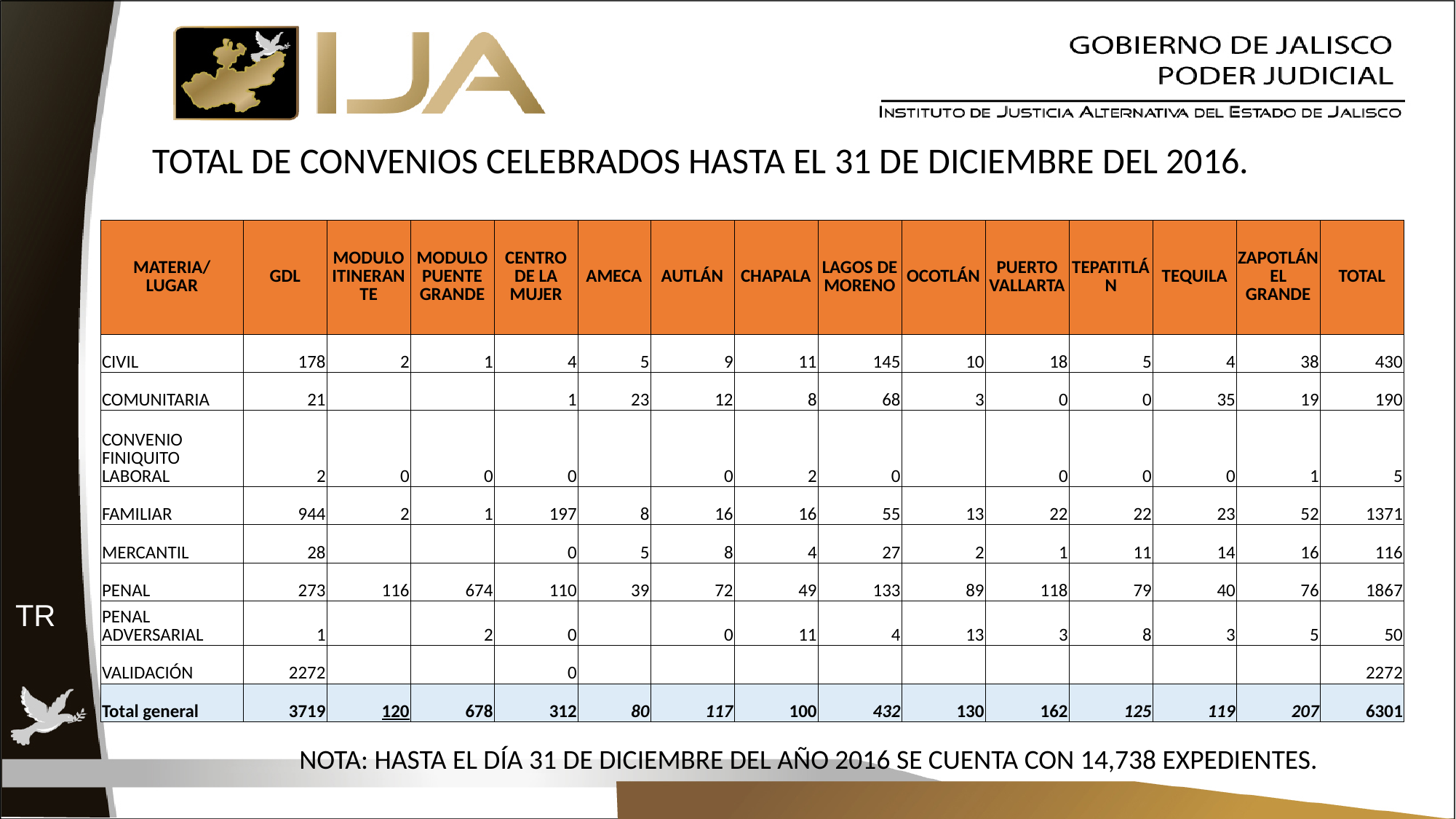

# TR
TOTAL DE CONVENIOS CELEBRADOS HASTA EL 31 DE DICIEMBRE DEL 2016.
| MATERIA/ LUGAR | GDL | MODULO ITINERANTE | MODULO PUENTE GRANDE | CENTRO DE LA MUJER | AMECA | AUTLÁN | CHAPALA | LAGOS DE MORENO | OCOTLÁN | PUERTO VALLARTA | TEPATITLÁN | TEQUILA | ZAPOTLÁN EL GRANDE | TOTAL |
| --- | --- | --- | --- | --- | --- | --- | --- | --- | --- | --- | --- | --- | --- | --- |
| CIVIL | 178 | 2 | 1 | 4 | 5 | 9 | 11 | 145 | 10 | 18 | 5 | 4 | 38 | 430 |
| COMUNITARIA | 21 |  |  | 1 | 23 | 12 | 8 | 68 | 3 | 0 | 0 | 35 | 19 | 190 |
| CONVENIO FINIQUITO LABORAL | 2 | 0 | 0 | 0 |  | 0 | 2 | 0 |  | 0 | 0 | 0 | 1 | 5 |
| FAMILIAR | 944 | 2 | 1 | 197 | 8 | 16 | 16 | 55 | 13 | 22 | 22 | 23 | 52 | 1371 |
| MERCANTIL | 28 |  |  | 0 | 5 | 8 | 4 | 27 | 2 | 1 | 11 | 14 | 16 | 116 |
| PENAL | 273 | 116 | 674 | 110 | 39 | 72 | 49 | 133 | 89 | 118 | 79 | 40 | 76 | 1867 |
| PENAL ADVERSARIAL | 1 |  | 2 | 0 |  | 0 | 11 | 4 | 13 | 3 | 8 | 3 | 5 | 50 |
| VALIDACIÓN | 2272 |  |  | 0 |  |  |  |  |  |  |  |  |  | 2272 |
| Total general | 3719 | 120 | 678 | 312 | 80 | 117 | 100 | 432 | 130 | 162 | 125 | 119 | 207 | 6301 |
NOTA: HASTA EL DÍA 31 DE DICIEMBRE DEL AÑO 2016 SE CUENTA CON 14,738 EXPEDIENTES.